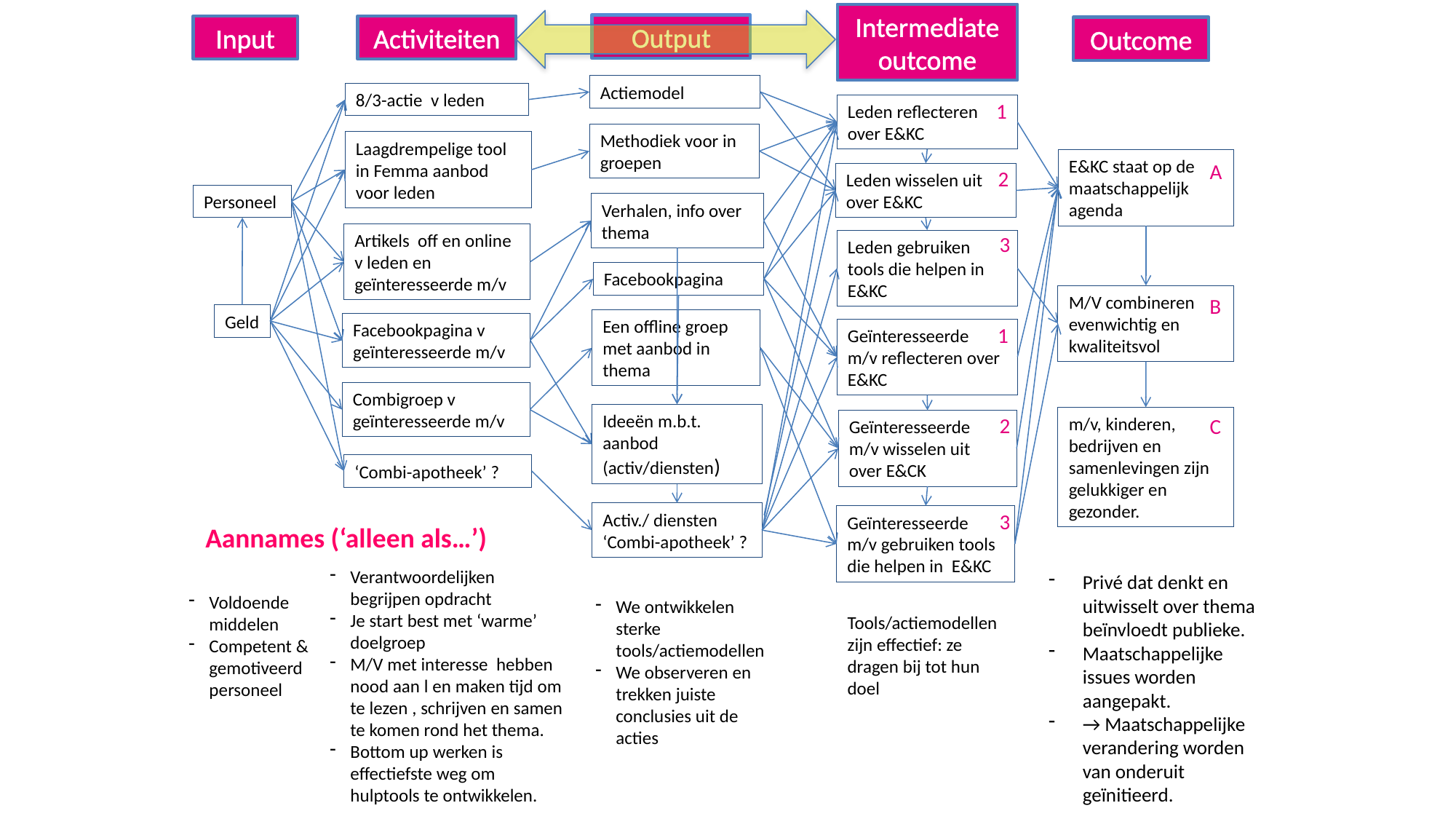

Intermediate outcome

Output
Input
Activiteiten
Outcome
Actiemodel
8/3-actie  v leden
1
Leden reflecteren over E&KC
Methodiek voor in groepen
Laagdrempelige tool  in Femma aanbod voor leden
E&KC staat op de maatschappelijk agenda
A
2
Leden wisselen uit over E&KC
Personeel
Verhalen, info over thema
Artikels  off en online v leden en geïnteresseerde m/v
3
Leden gebruiken tools die helpen in  E&KC
Facebookpagina
M/V combineren evenwichtig en kwaliteitsvol
B
Geld
Een offline groep met aanbod in thema
Facebookpagina v geïnteresseerde m/v
1
Geïnteresseerde
m/v reflecteren over E&KC
Combigroep v geïnteresseerde m/v
Ideeën m.b.t. aanbod (activ/diensten)
2
m/v, kinderen, bedrijven en samenlevingen zijn gelukkiger en gezonder.
C
Geïnteresseerde
m/v wisselen uit over E&CK
‘Combi-apotheek’ ?
3
Activ./ diensten ‘Combi-apotheek’ ?
Geïnteresseerde
m/v gebruiken tools die helpen in  E&KC
Aannames (‘alleen als…’)
Verantwoordelijken begrijpen opdracht
Je start best met ‘warme’ doelgroep
M/V met interesse  hebben nood aan l en maken tijd om te lezen , schrijven en samen te komen rond het thema.
Bottom up werken is effectiefste weg om hulptools te ontwikkelen.

Privé dat denkt en uitwisselt over thema beïnvloedt publieke.
Maatschappelijke issues worden aangepakt.
→ Maatschappelijke verandering worden van onderuit geïnitieerd.

Voldoende middelen
Competent & gemotiveerd personeel
We ontwikkelen sterke tools/actiemodellen
We observeren en trekken juiste conclusies uit de acties

Tools/actiemodellen zijn effectief: ze dragen bij tot hun doel